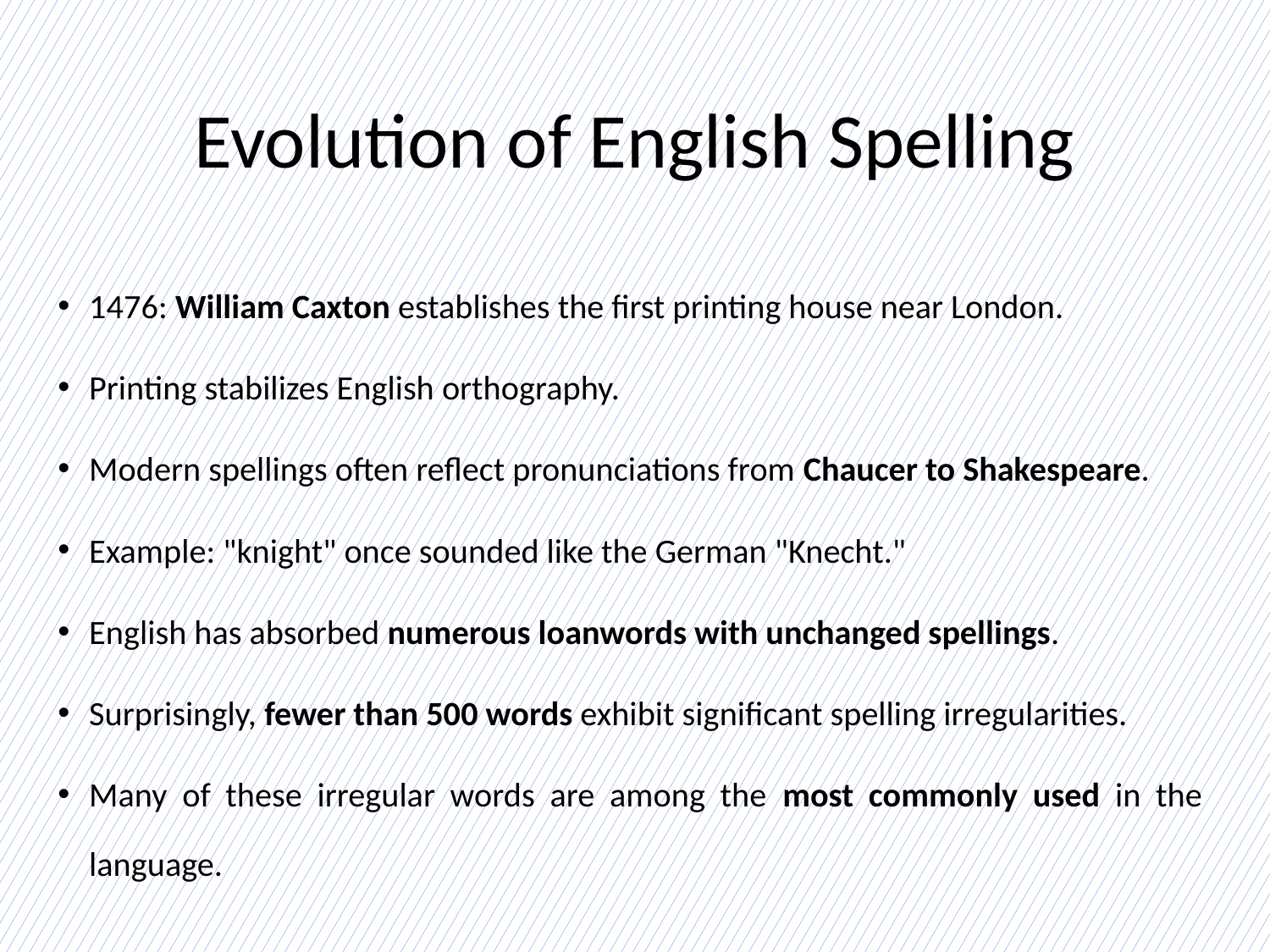

# Evolution of English Spelling
1476: William Caxton establishes the first printing house near London.
Printing stabilizes English orthography.
Modern spellings often reflect pronunciations from Chaucer to Shakespeare.
Example: "knight" once sounded like the German "Knecht."
English has absorbed numerous loanwords with unchanged spellings.
Surprisingly, fewer than 500 words exhibit significant spelling irregularities.
Many of these irregular words are among the most commonly used in the language.